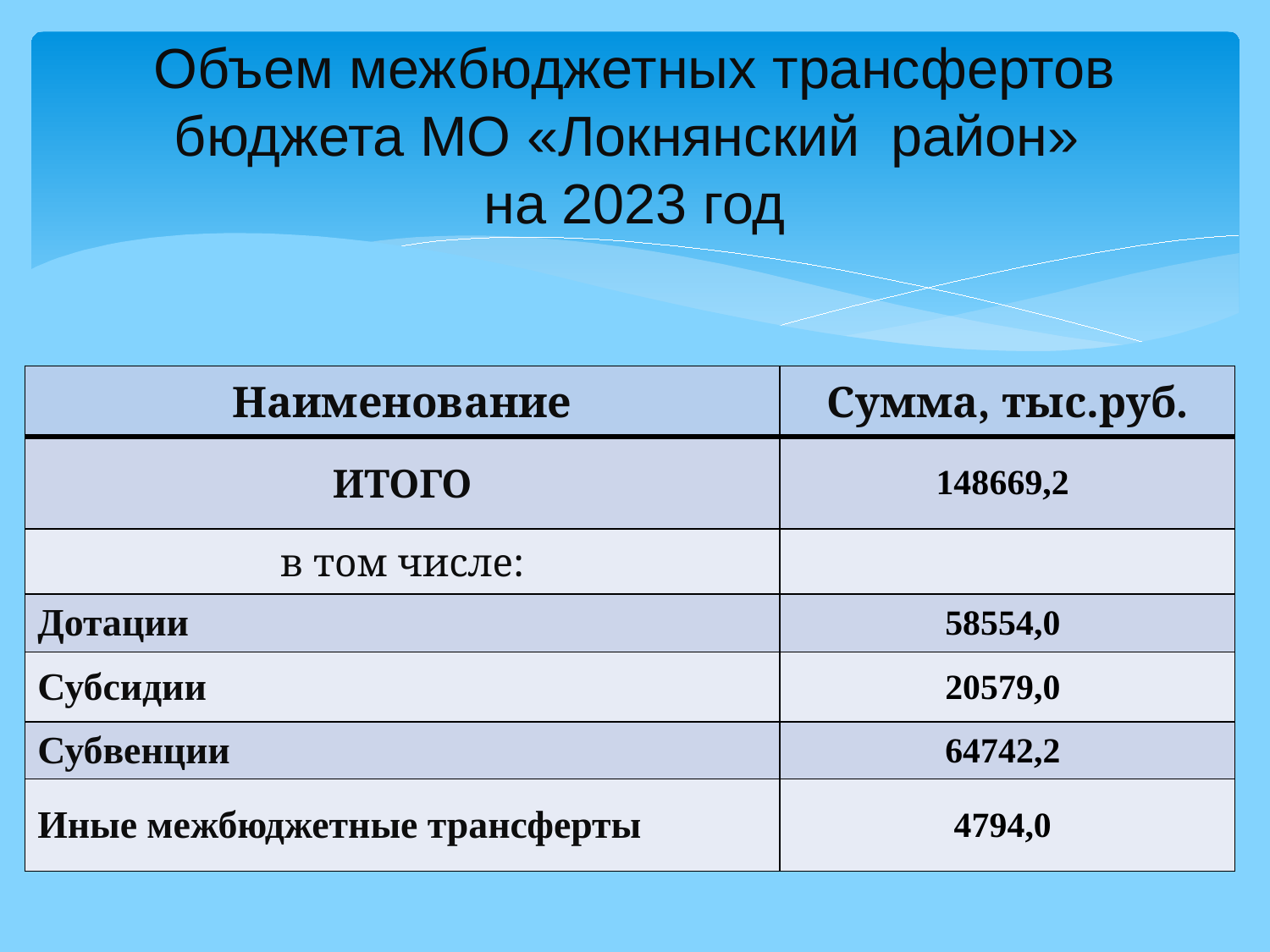

# Объем межбюджетных трансфертов бюджета МО «Локнянский  район» на 2023 год
| Наименование | Сумма, тыс.руб. |
| --- | --- |
| ИТОГО | 148669,2 |
| в том числе: |  |
| Дотации | 58554,0 |
| Субсидии | 20579,0 |
| Субвенции | 64742,2 |
| Иные межбюджетные трансферты | 4794,0 |